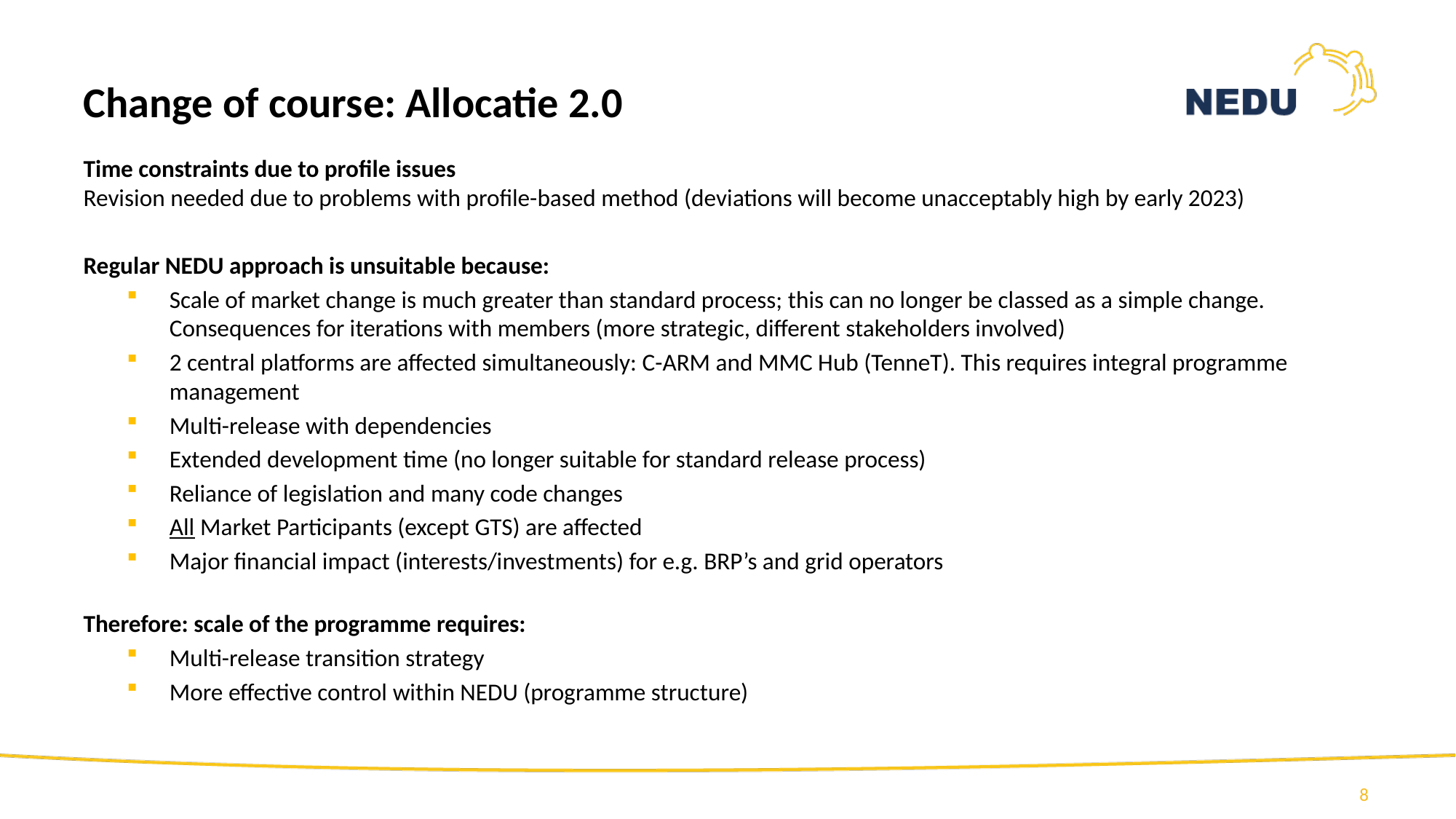

Change of course: Allocatie 2.0

Time constraints due to profile issues
Revision needed due to problems with profile-based method (deviations will become unacceptably high by early 2023)

Regular NEDU approach is unsuitable because:
Scale of market change is much greater than standard process; this can no longer be classed as a simple change.
Consequences for iterations with members (more strategic, different stakeholders involved)
2 central platforms are affected simultaneously: C-ARM and MMC Hub (TenneT). This requires integral programme management
Multi-release with dependencies
Extended development time (no longer suitable for standard release process)
Reliance of legislation and many code changes
All Market Participants (except GTS) are affected
Major financial impact (interests/investments) for e.g. BRP’s and grid operators

Therefore: scale of the programme requires:
Multi-release transition strategy
More effective control within NEDU (programme structure)

8